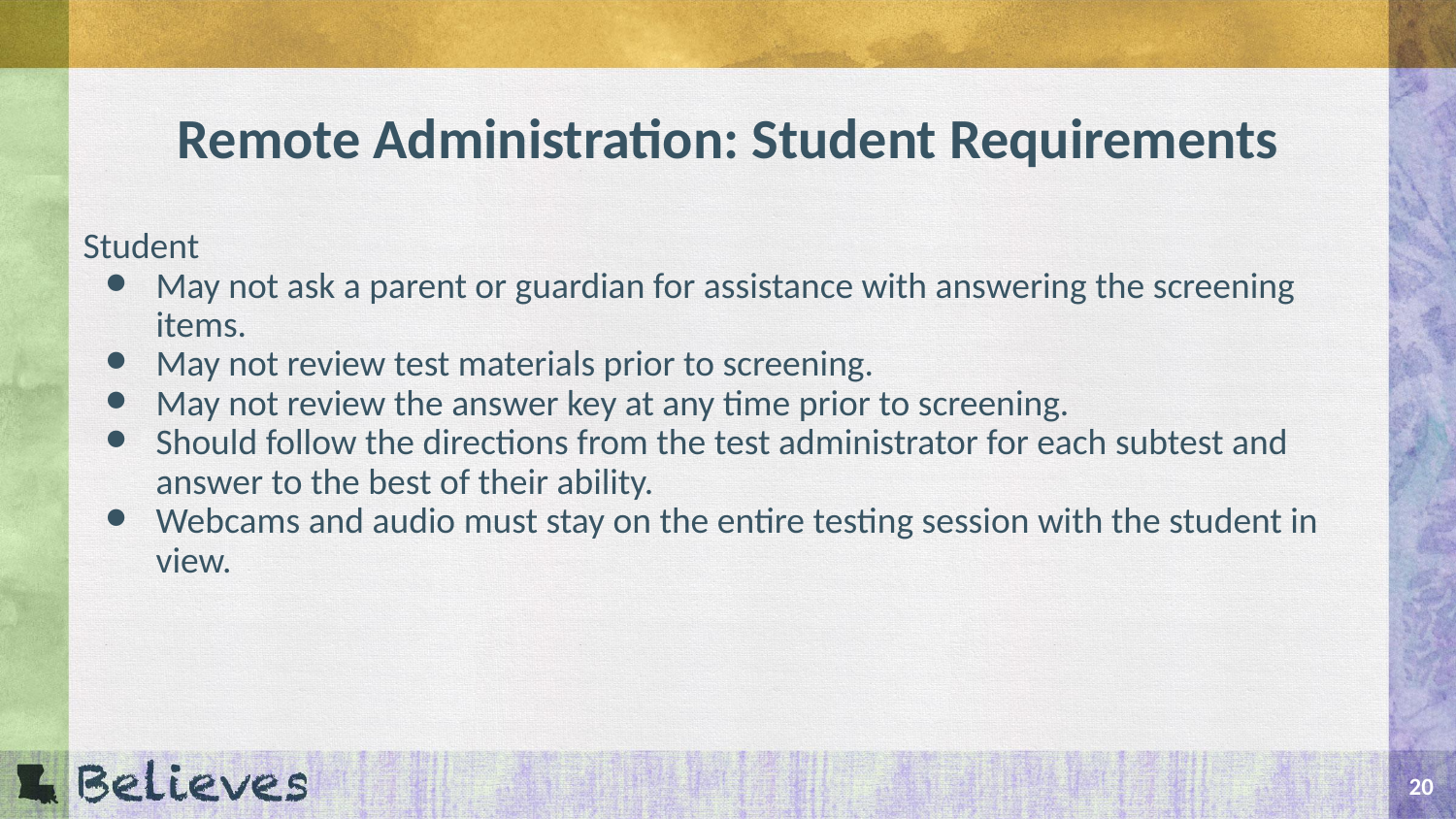

# Remote Administration: Student Requirements
Student
May not ask a parent or guardian for assistance with answering the screening items.
May not review test materials prior to screening.
May not review the answer key at any time prior to screening.
Should follow the directions from the test administrator for each subtest and answer to the best of their ability.
Webcams and audio must stay on the entire testing session with the student in view.